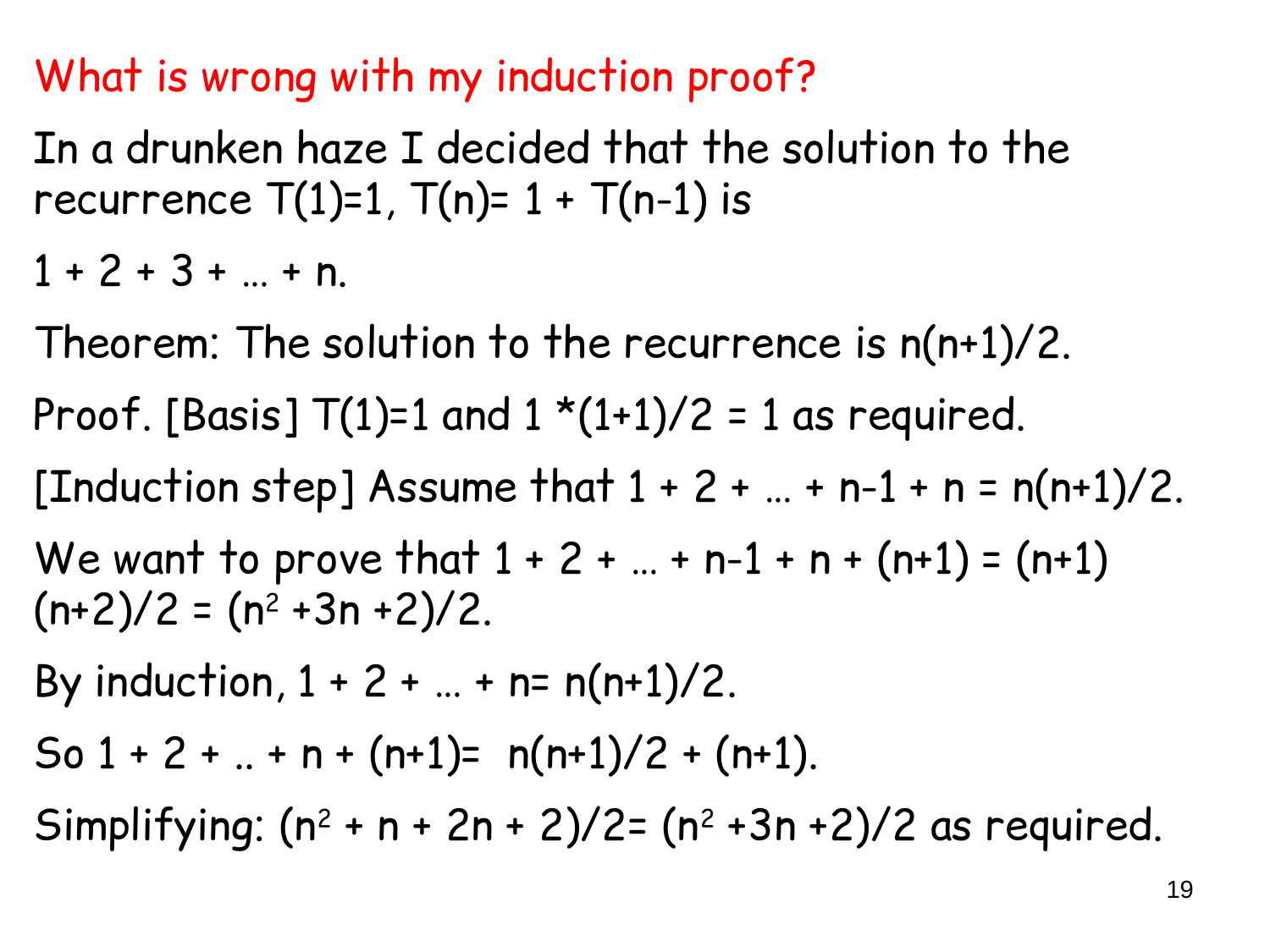

What is wrong with my induction proof?
In a drunken haze I decided that the solution to the recurrence T(1)=1, T(n)= 1 + T(n-1) is
1 + 2 + 3 + … + n.
Theorem: The solution to the recurrence is n(n+1)/2.
Proof. [Basis] T(1)=1 and 1 *(1+1)/2 = 1 as required.
[Induction step] Assume that 1 + 2 + … + n-1 + n = n(n+1)/2.
We want to prove that 1 + 2 + … + n-1 + n + (n+1) = (n+1)(n+2)/2 = (n2 +3n +2)/2.
By induction, 1 + 2 + … + n= n(n+1)/2.
So 1 + 2 + .. + n + (n+1)=  n(n+1)/2 + (n+1).
Simplifying: (n2 + n + 2n + 2)/2= (n2 +3n +2)/2 as required.

19